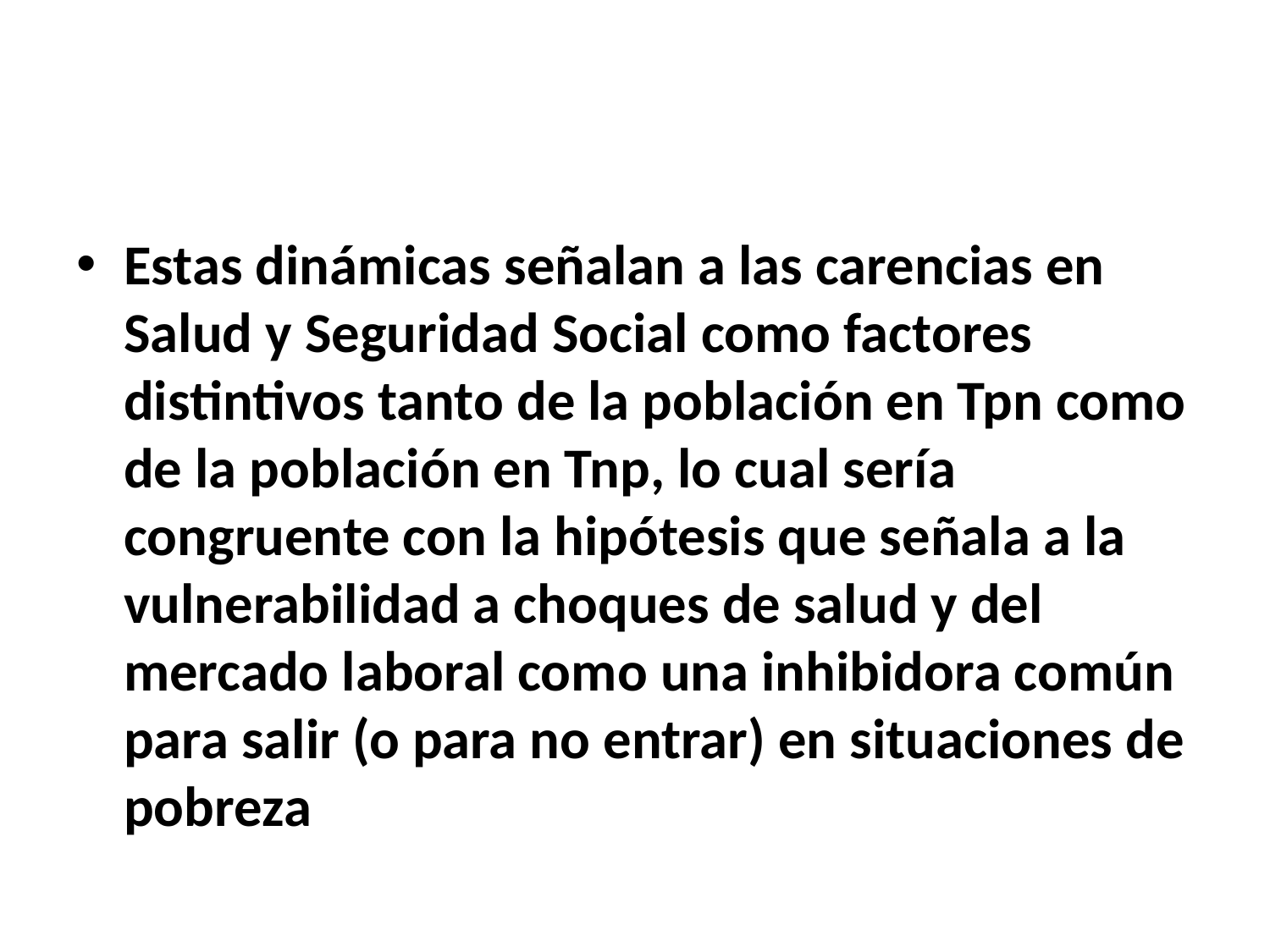

#
Estas dinámicas señalan a las carencias en Salud y Seguridad Social como factores distintivos tanto de la población en Tpn como de la población en Tnp, lo cual sería congruente con la hipótesis que señala a la vulnerabilidad a choques de salud y del mercado laboral como una inhibidora común para salir (o para no entrar) en situaciones de pobreza